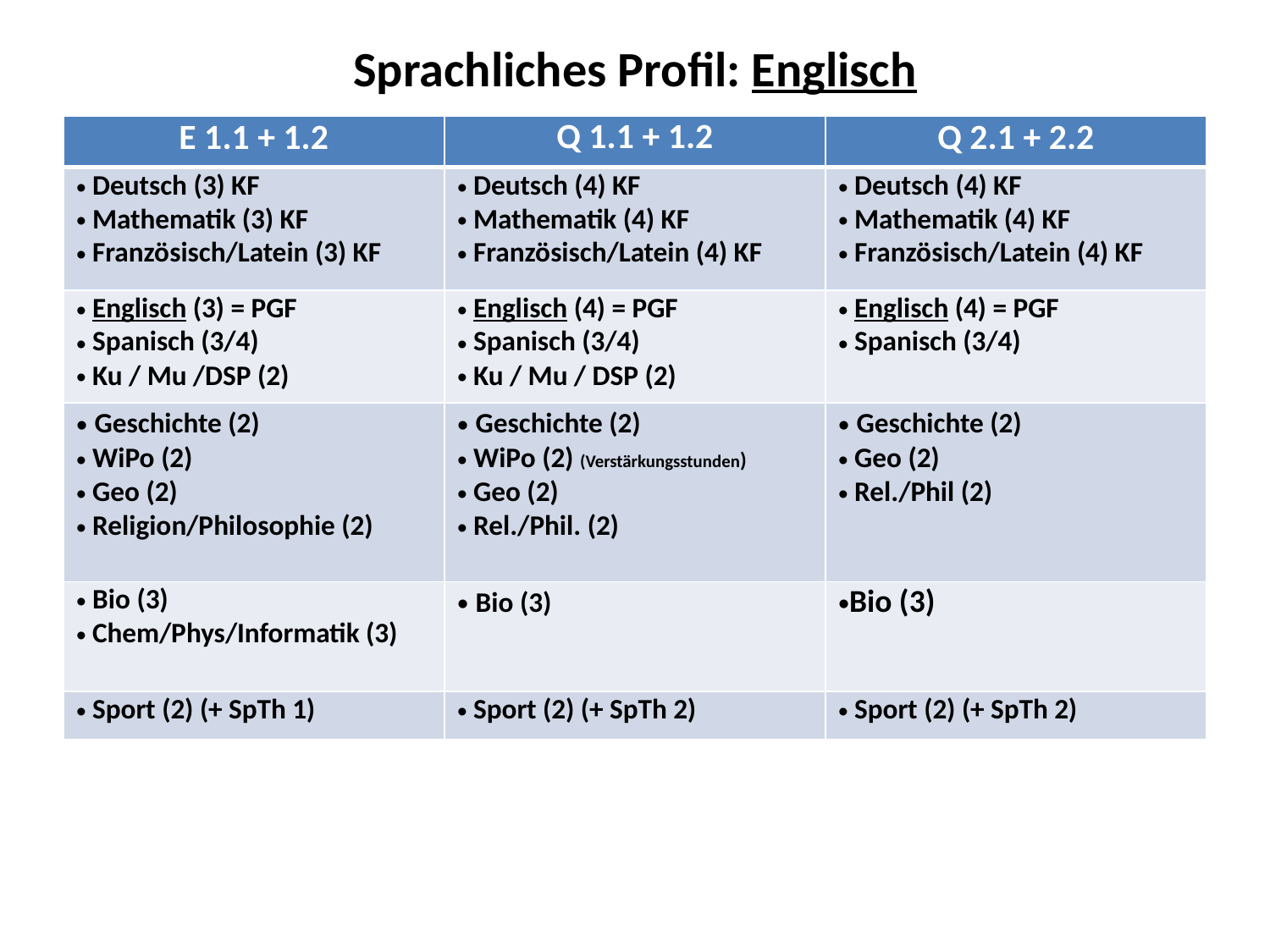

# Sprachliches Profil: Englisch
| E 1.1 + 1.2 | Q 1.1 + 1.2 | Q 2.1 + 2.2 |
| --- | --- | --- |
| Deutsch (3) KF Mathematik (3) KF Französisch/Latein (3) KF | Deutsch (4) KF Mathematik (4) KF Französisch/Latein (4) KF | Deutsch (4) KF Mathematik (4) KF Französisch/Latein (4) KF |
| Englisch (3) = PGF Spanisch (3/4) Ku / Mu /DSP (2) | Englisch (4) = PGF Spanisch (3/4) Ku / Mu / DSP (2) | Englisch (4) = PGF Spanisch (3/4) |
| Geschichte (2) WiPo (2) Geo (2) Religion/Philosophie (2) | Geschichte (2) WiPo (2) (Verstärkungsstunden) Geo (2) Rel./Phil. (2) | Geschichte (2) Geo (2) Rel./Phil (2) |
| Bio (3) Chem/Phys/Informatik (3) | Bio (3) | Bio (3) |
| Sport (2) (+ SpTh 1) | Sport (2) (+ SpTh 2) | Sport (2) (+ SpTh 2) |